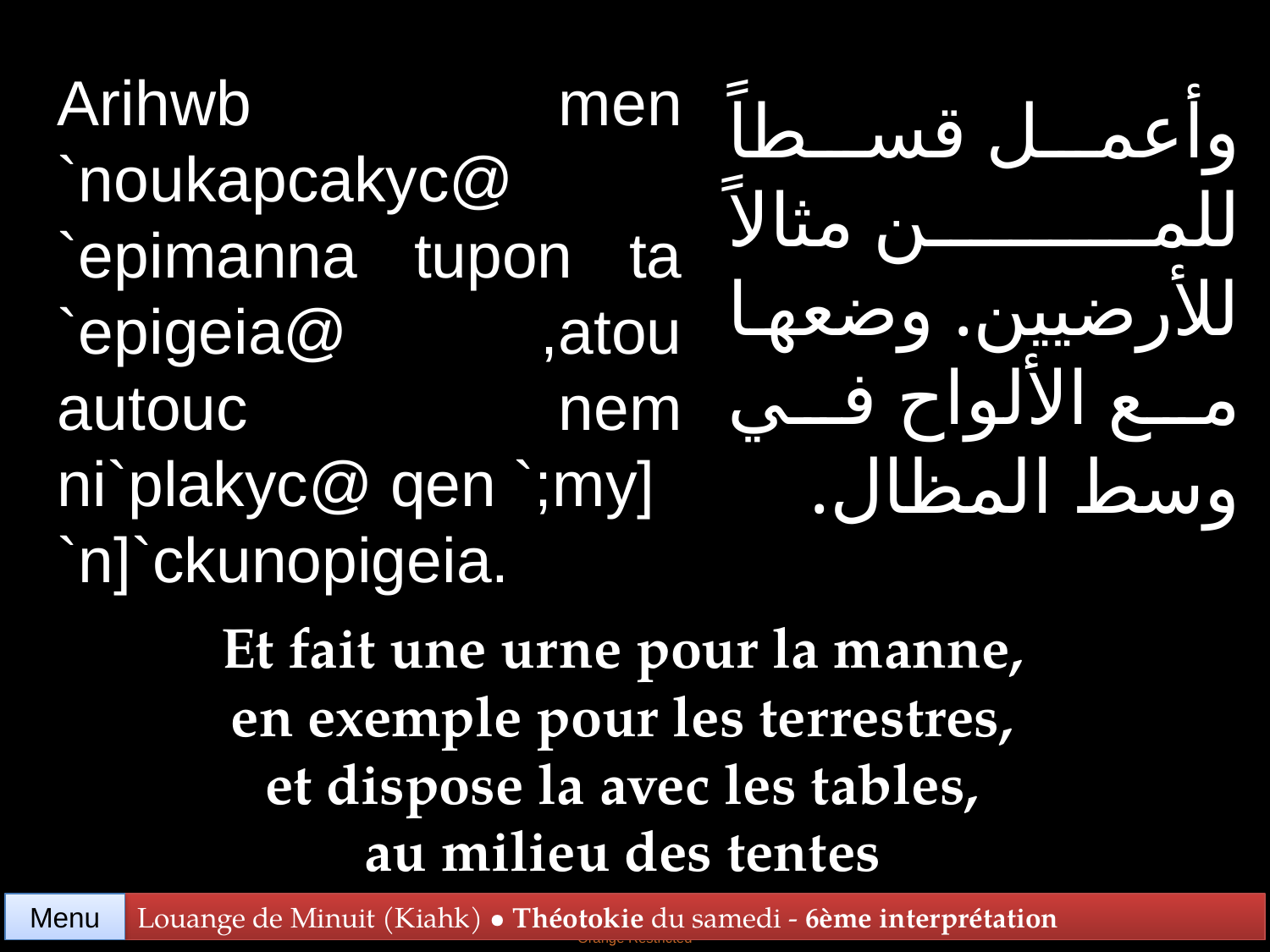

Arihwb men `noukapcakyc@
`epimanna tupon ta `epigeia@ ,atou autouc nem ni`plakyc@ qen `;my]
`n]`ckunopigeia.
وأعمل قسطاً للمن مثالاً للأرضيين. وضعها مع الألواح في وسط المظال.
Et fait une urne pour la manne,
en exemple pour les terrestres,
et dispose la avec les tables,
au milieu des tentes
Menu
Louange de Minuit (Kiahk) • Théotokie du samedi - 6ème interprétation